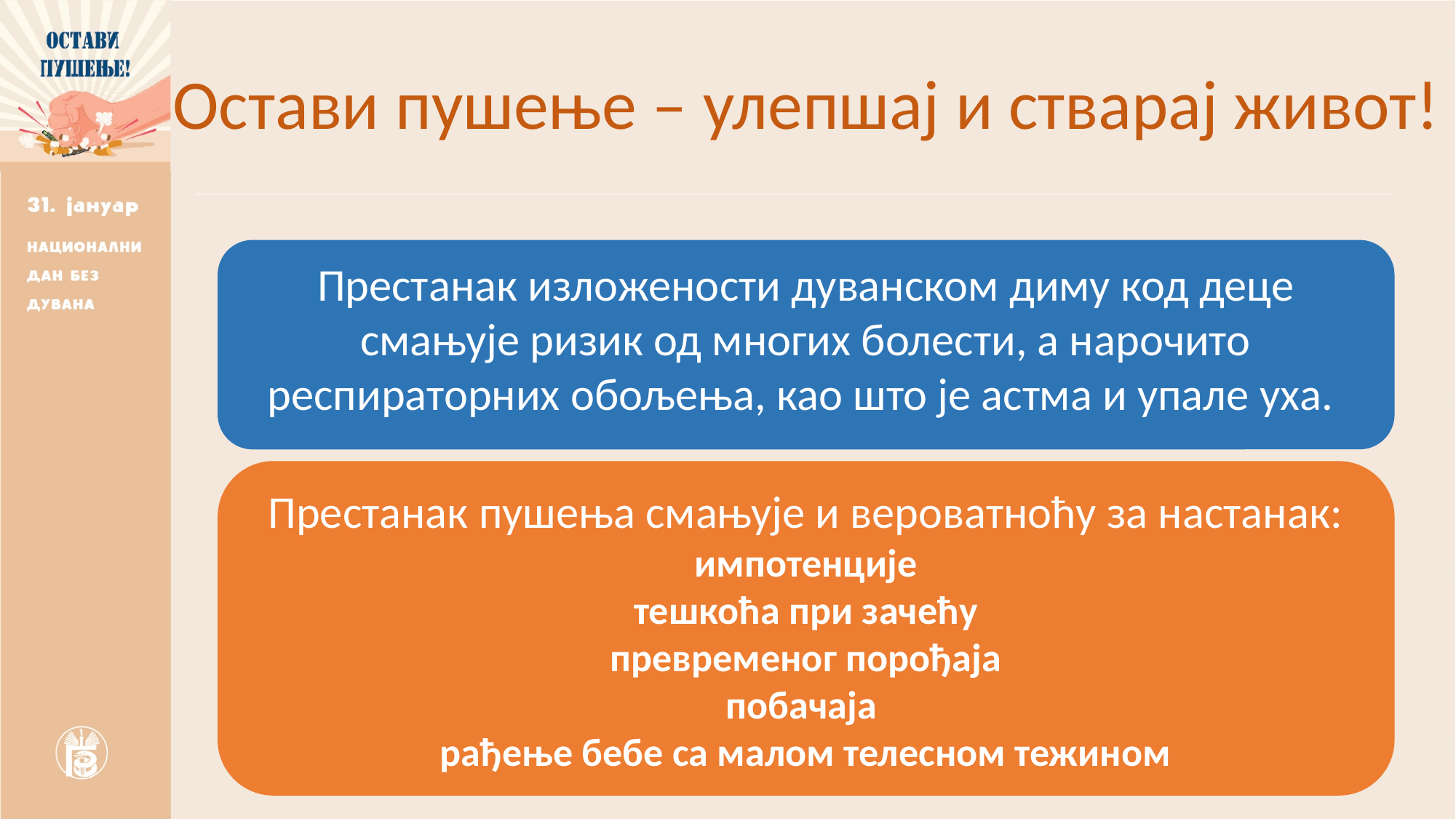

# Остави пушење – улепшај и стварај живот!
Престанак изложености дуванском диму код деце смањује ризик од многих болести, а нарочито респираторних обољења, као што је астма и упале уха.

Престанак пушења смањује и вероватноћу за настанак: импотенције
тешкоћа при зачећу
превременог порођаја
побачаја
рађење бебе са малом телесном тежином